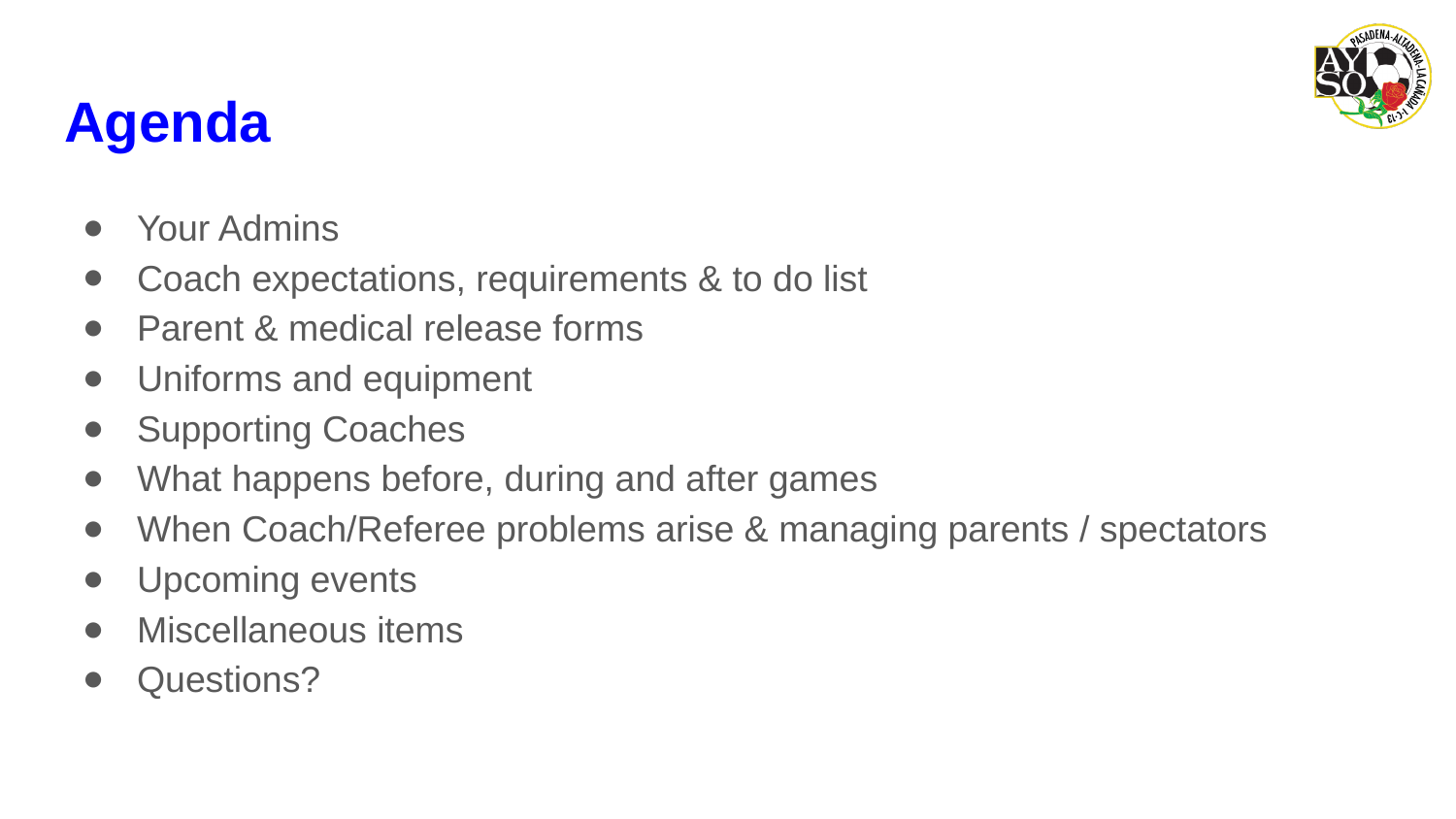

# Agenda
Your Admins
Coach expectations, requirements & to do list
Parent & medical release forms
Uniforms and equipment
Supporting Coaches
What happens before, during and after games
When Coach/Referee problems arise & managing parents / spectators
Upcoming events
Miscellaneous items
Questions?